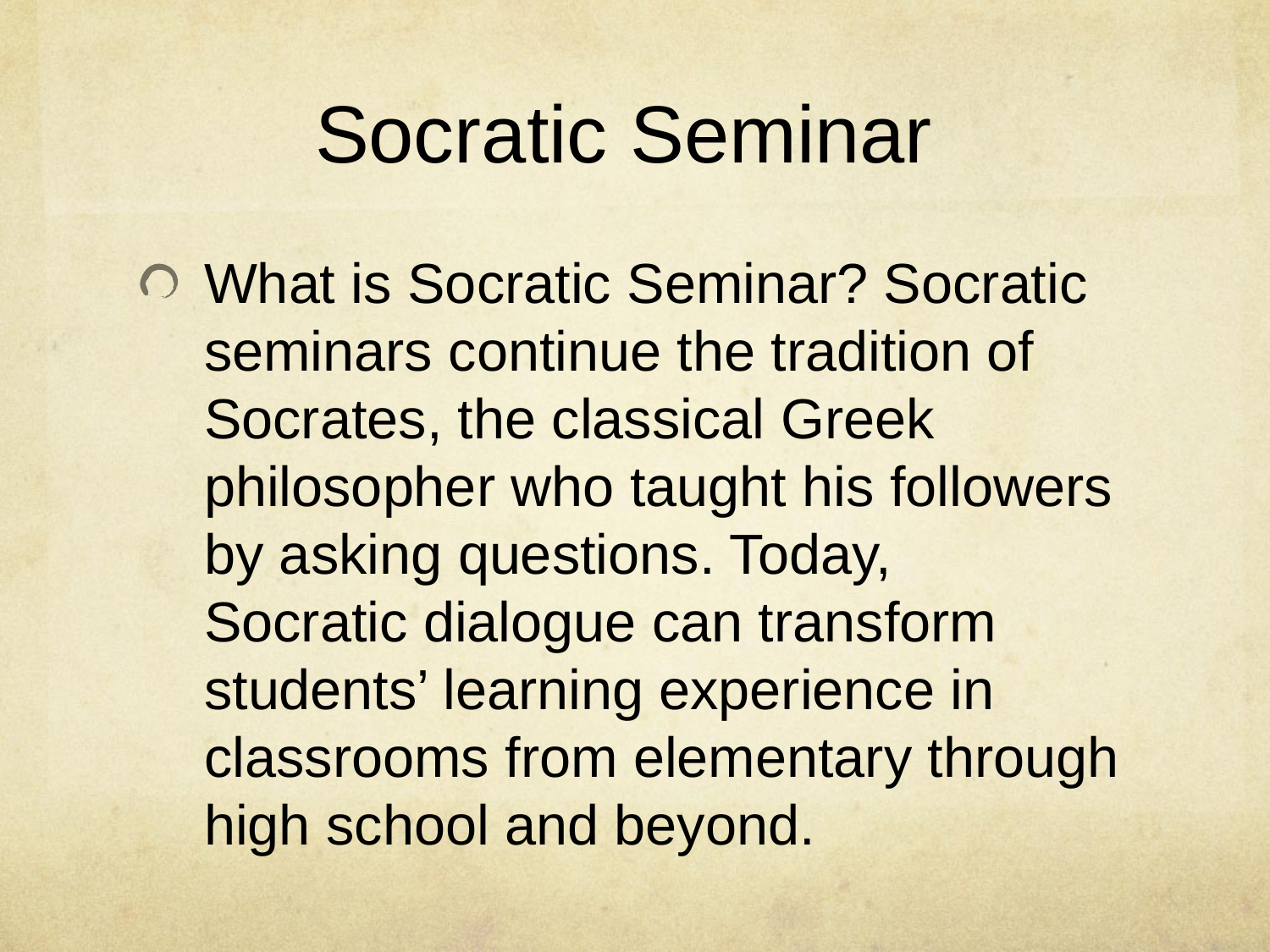

# Socratic Seminar
What is Socratic Seminar? Socratic seminars continue the tradition of Socrates, the classical Greek philosopher who taught his followers by asking questions. Today, Socratic dialogue can transform students’ learning experience in classrooms from elementary through high school and beyond.